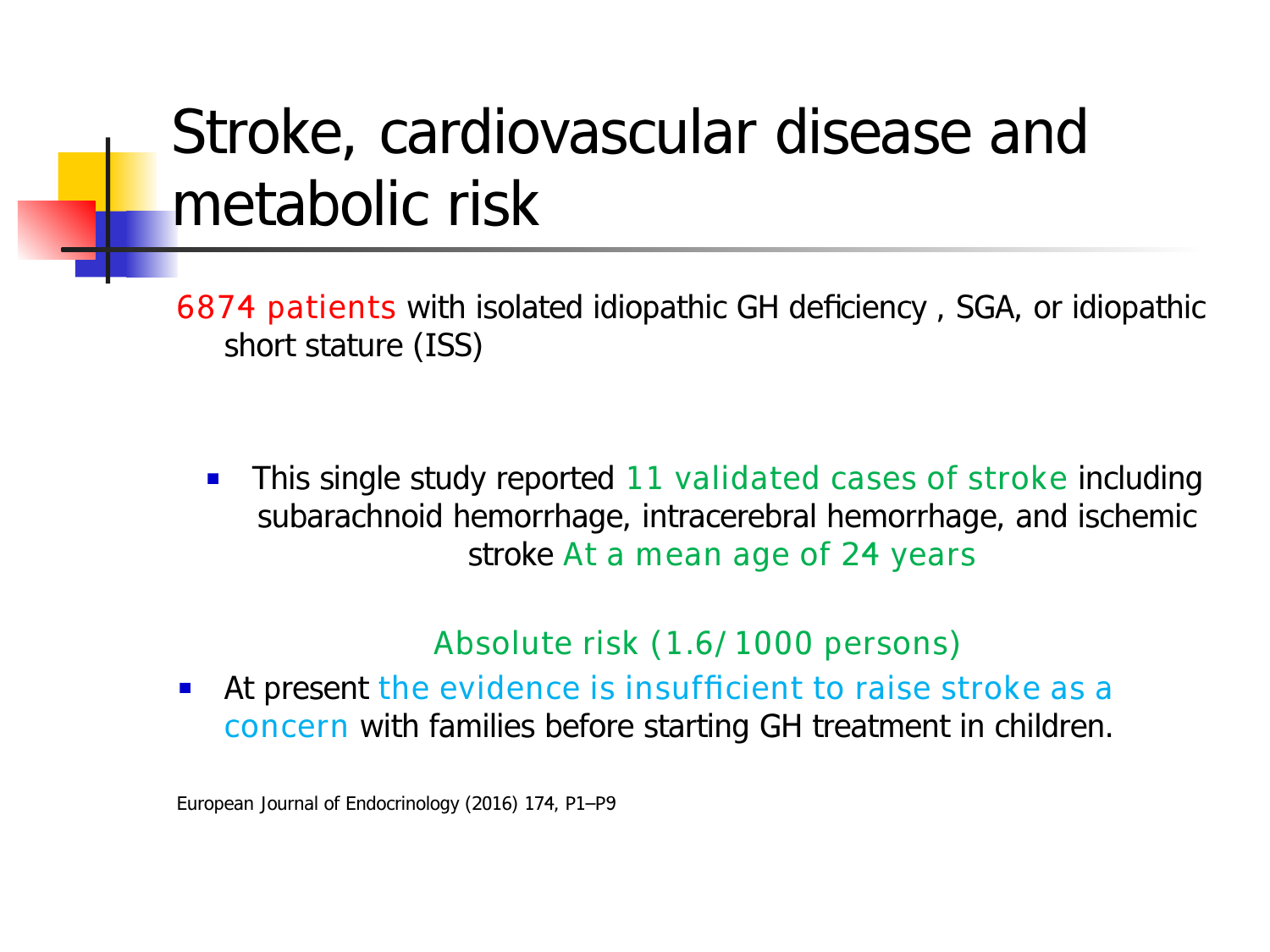

# Stroke, cardiovascular disease and metabolic risk
6874 patients with isolated idiopathic GH deficiency , SGA, or idiopathic short stature (ISS)

This single study reported 11 validated cases of stroke including subarachnoid hemorrhage, intracerebral hemorrhage, and ischemic stroke At a mean age of 24 years

Absolute risk (1.6/1000 persons)
At present the evidence is insufficient to raise stroke as a concern with families before starting GH treatment in children.

European Journal of Endocrinology (2016) 174, P1–P9